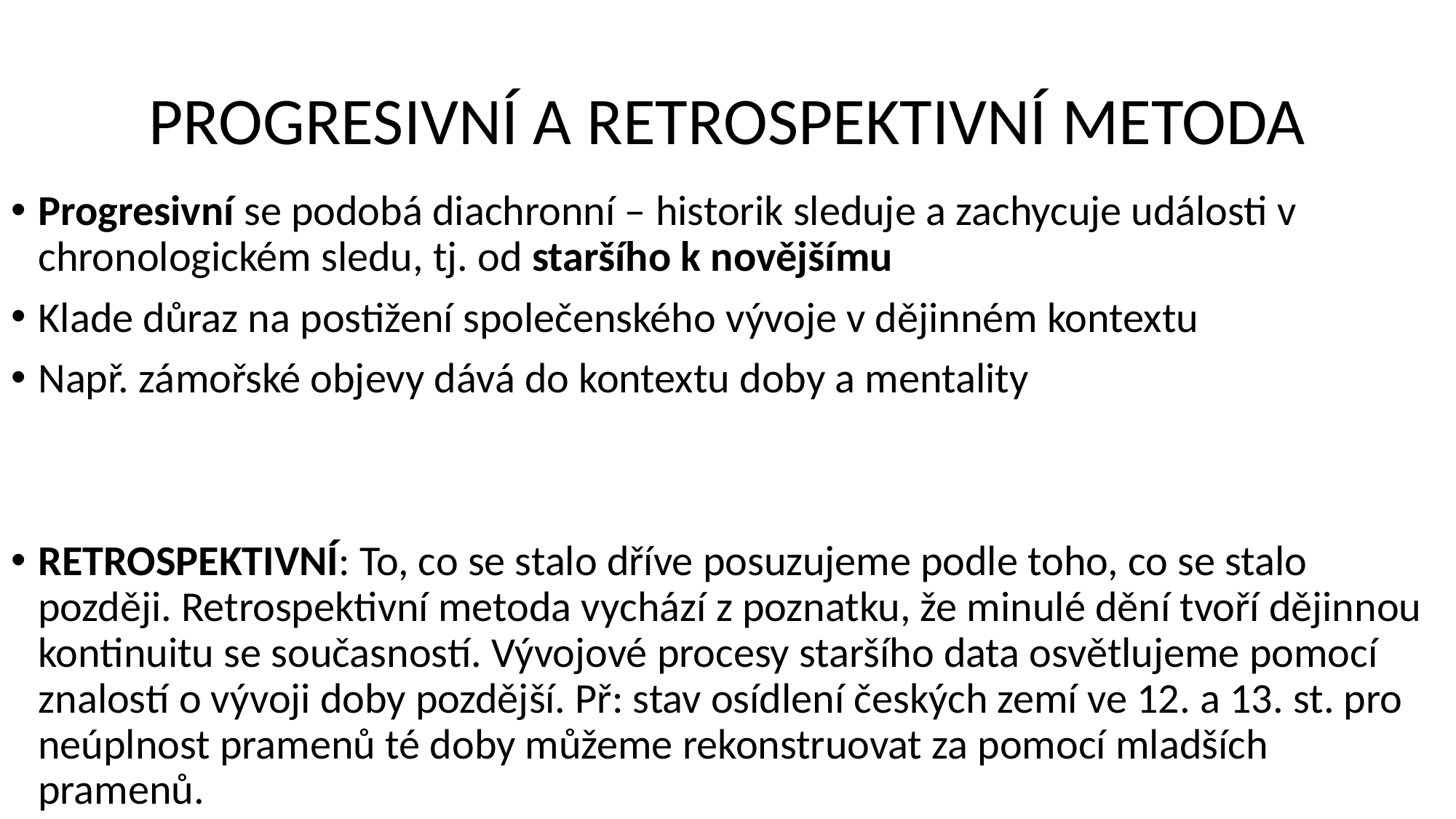

# PROGRESIVNÍ A RETROSPEKTIVNÍ METODA
Progresivní se podobá diachronní – historik sleduje a zachycuje události v chronologickém sledu, tj. od staršího k novějšímu
Klade důraz na postižení společenského vývoje v dějinném kontextu
Např. zámořské objevy dává do kontextu doby a mentality

RETROSPEKTIVNÍ: To, co se stalo dříve posuzujeme podle toho, co se stalo později. Retrospektivní metoda vychází z poznatku, že minulé dění tvoří dějinnou kontinuitu se současností. Vývojové procesy staršího data osvětlujeme pomocí znalostí o vývoji doby pozdější. Př: stav osídlení českých zemí ve 12. a 13. st. pro neúplnost pramenů té doby můžeme rekonstruovat za pomocí mladších pramenů.